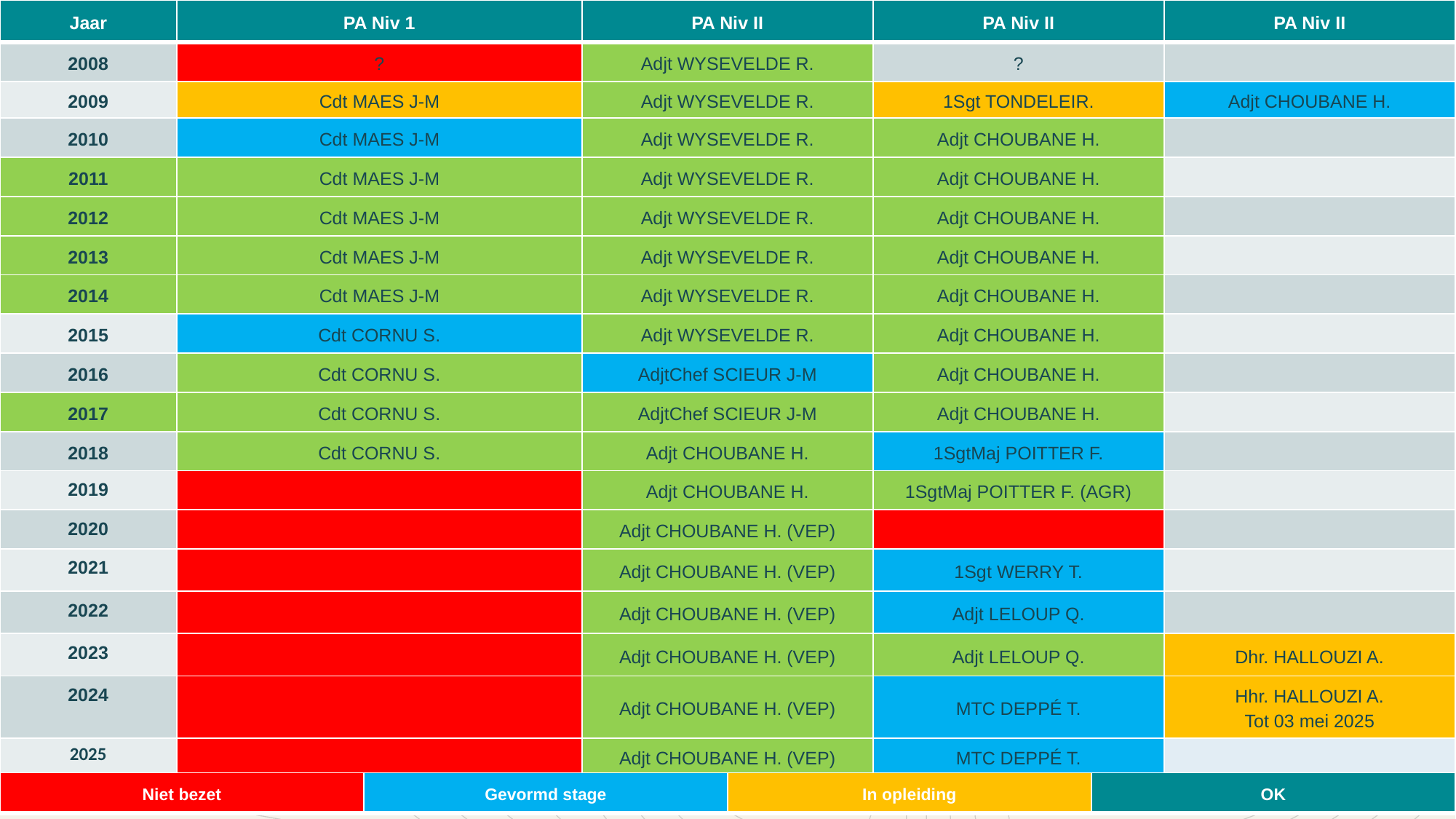

| Jaar | PA Niv 1 | PA Niv II | PA Niv II | PA Niv II |
| --- | --- | --- | --- | --- |
| 2008 | ? | Adjt WYSEVELDE R. | ? |  |
| 2009 | Cdt MAES J-M | Adjt WYSEVELDE R. | 1Sgt TONDELEIR. | Adjt CHOUBANE H. |
| 2010 | Cdt MAES J-M | Adjt WYSEVELDE R. | Adjt CHOUBANE H. |  |
| 2011 | Cdt MAES J-M | Adjt WYSEVELDE R. | Adjt CHOUBANE H. |  |
| 2012 | Cdt MAES J-M | Adjt WYSEVELDE R. | Adjt CHOUBANE H. |  |
| 2013 | Cdt MAES J-M | Adjt WYSEVELDE R. | Adjt CHOUBANE H. |  |
| 2014 | Cdt MAES J-M | Adjt WYSEVELDE R. | Adjt CHOUBANE H. |  |
| 2015 | Cdt CORNU S. | Adjt WYSEVELDE R. | Adjt CHOUBANE H. |  |
| 2016 | Cdt CORNU S. | AdjtChef SCIEUR J-M | Adjt CHOUBANE H. |  |
| 2017 | Cdt CORNU S. | AdjtChef SCIEUR J-M | Adjt CHOUBANE H. |  |
| 2018 | Cdt CORNU S. | Adjt CHOUBANE H. | 1SgtMaj POITTER F. |  |
| 2019 |  | Adjt CHOUBANE H. | 1SgtMaj POITTER F. (AGR) |  |
| 2020 |  | Adjt CHOUBANE H. (VEP) |  |  |
| 2021 |  | Adjt CHOUBANE H. (VEP) | 1Sgt WERRY T. |  |
| 2022 |  | Adjt CHOUBANE H. (VEP) | Adjt LELOUP Q. |  |
| 2023 |  | Adjt CHOUBANE H. (VEP) | Adjt LELOUP Q. | Dhr. HALLOUZI A. |
| 2024 |  | Adjt CHOUBANE H. (VEP) | MTC DEPPÉ T. | Hhr. HALLOUZI A. Tot 03 mei 2025 |
| 2025 |  | Adjt CHOUBANE H. (VEP) | MTC DEPPÉ T. |  |

| Niet bezet | Gevormd stage | In opleiding | OK |
| --- | --- | --- | --- |